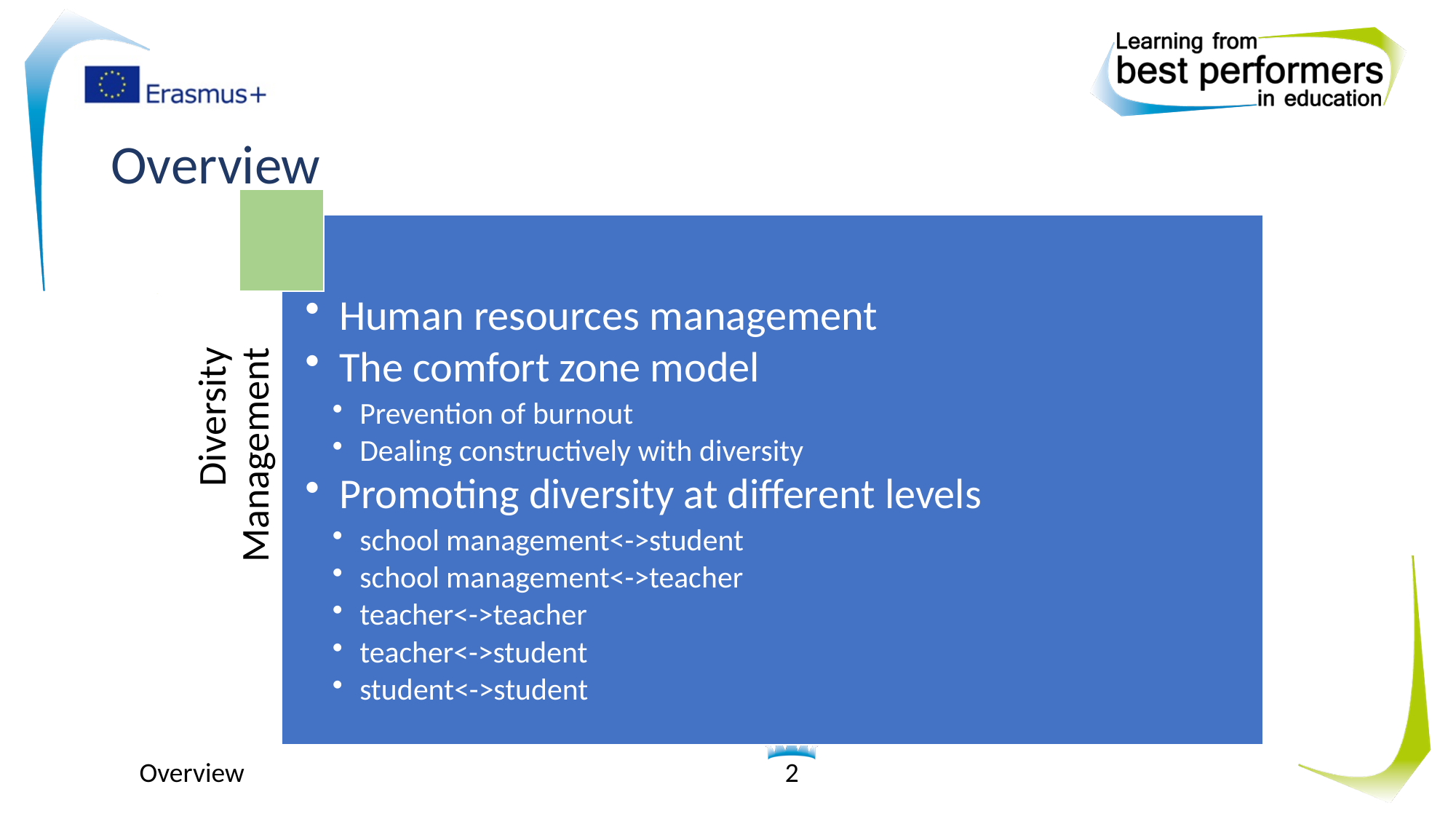

# Overview
Diversity Management
Human resources management
The comfort zone model
Prevention of burnout
Dealing constructively with diversity
Promoting diversity at different levels
school management<->student
school management<->teacher
teacher<->teacher
teacher<->student
student<->student
Overview
2